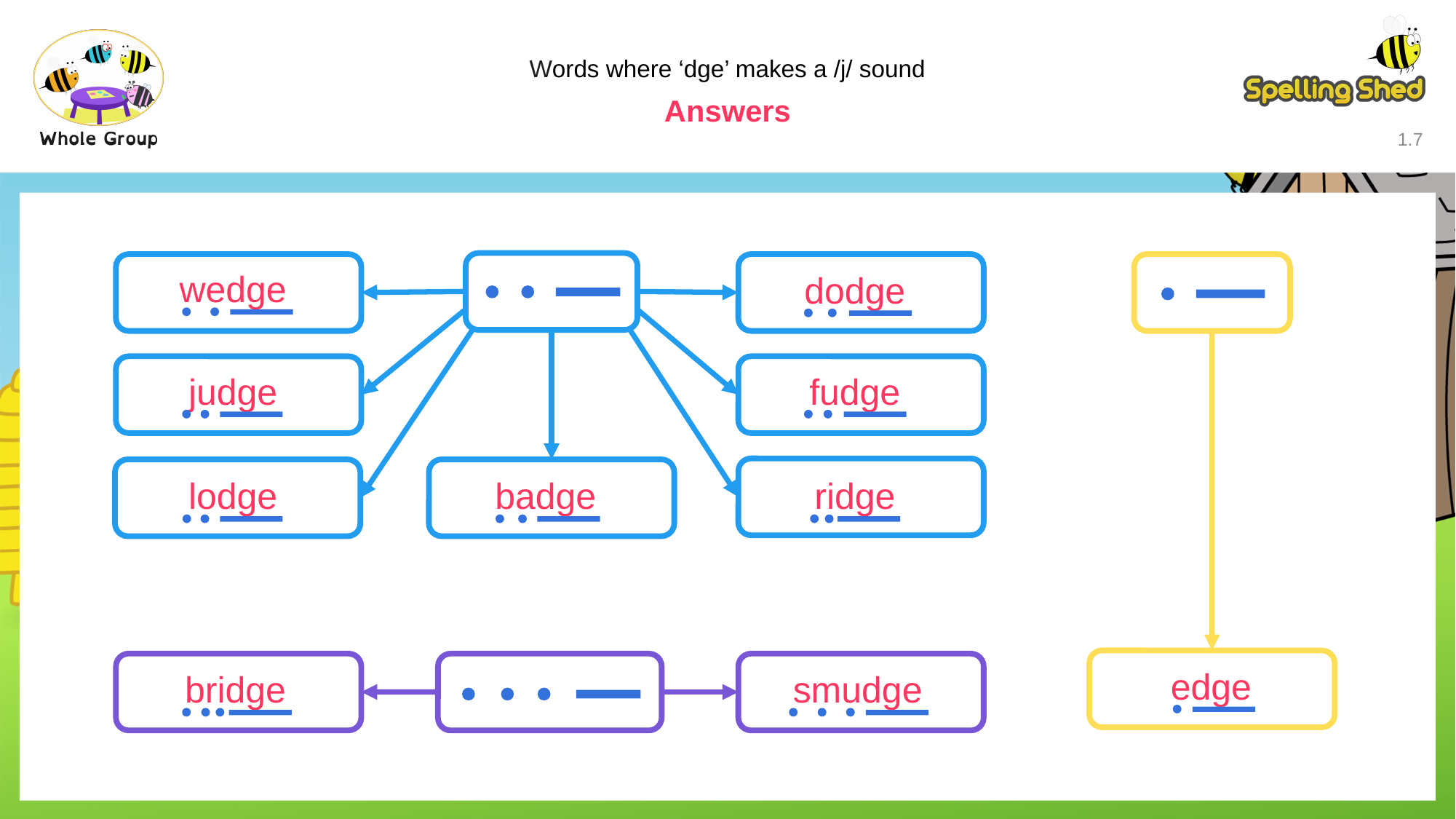

Words where ‘dge’ makes a /j/ sound
Answers
1.7
wedge
dodge

judge
fudge

lodge
badge
ridge

edge
bridge
smudge